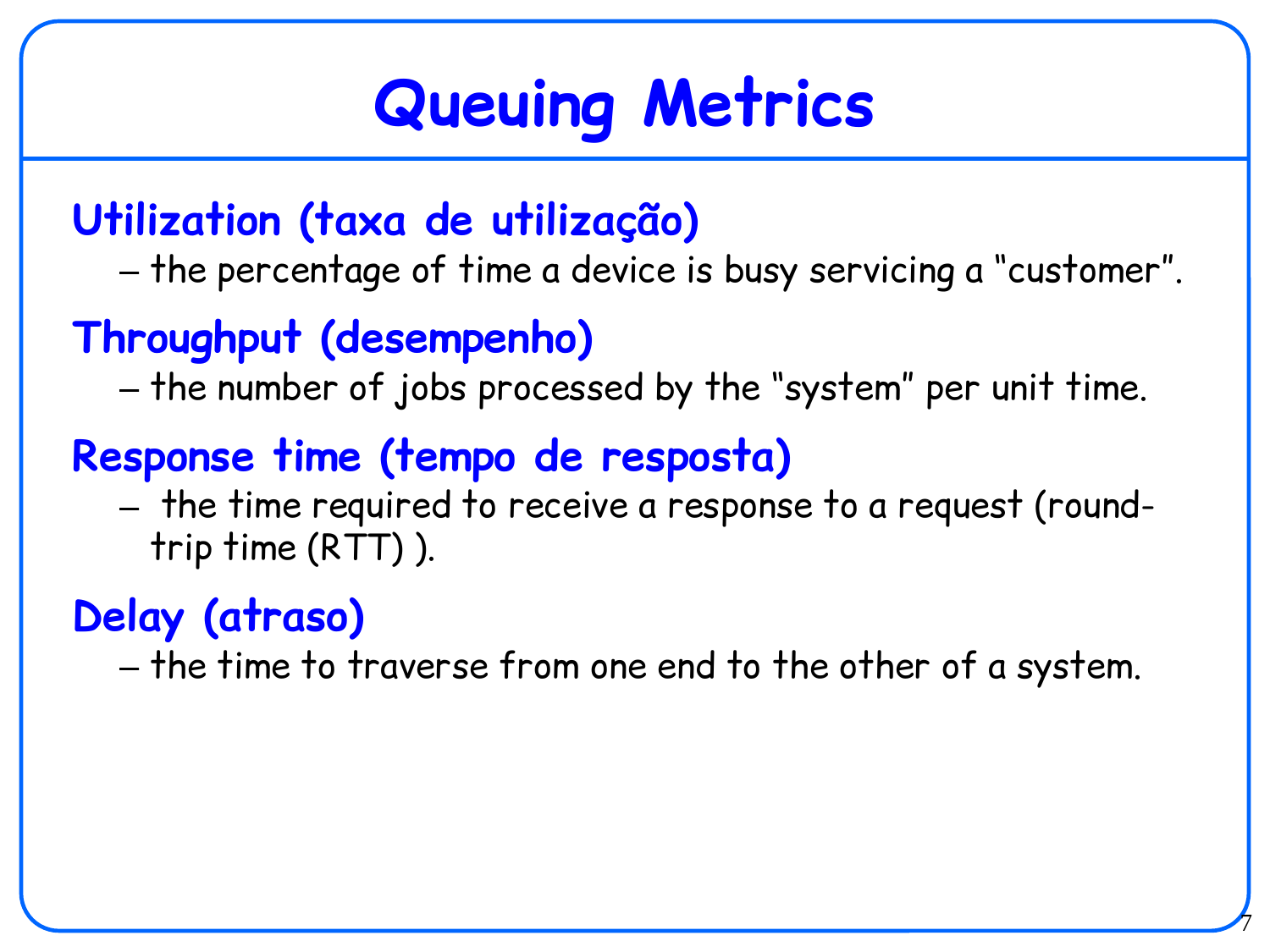

#
Queuing Metrics
Utilization (taxa de utilização)
the percentage of time a device is busy servicing a “customer”.
Throughput (desempenho)
the number of jobs processed by the “system” per unit time.
Response time (tempo de resposta)
 the time required to receive a response to a request (round-trip time (RTT) ).
Delay (atraso)
the time to traverse from one end to the other of a system.
7